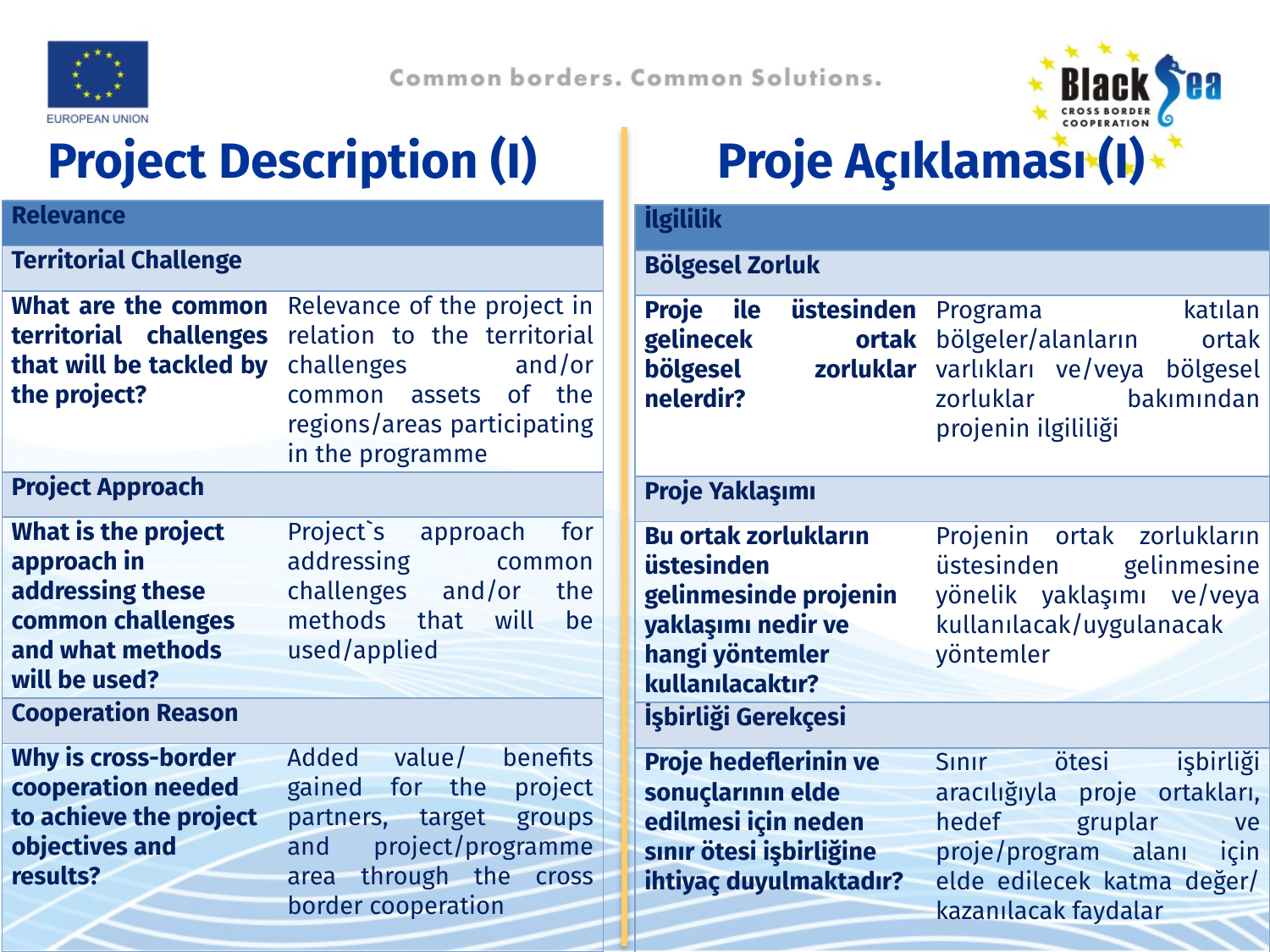

# Project Description (I)
Proje Açıklaması (I)
| Relevance |  |
| --- | --- |
| Territorial Challenge |  |
| What are the common territorial challenges that will be tackled by the project? | Relevance of the project in relation to the territorial challenges and/or common assets of the regions/areas participating in the programme |
| Project Approach |  |
| What is the project approach in addressing these common challenges and what methods will be used? | Project`s approach for addressing common challenges and/or the methods that will be used/applied |
| Cooperation Reason |  |
| Why is cross-border cooperation needed to achieve the project objectives and results? | Added value/ benefits gained for the project partners, target groups and project/programme area through the cross border cooperation |
| İlgililik |  |
| --- | --- |
| Bölgesel Zorluk |  |
| Proje ile üstesinden gelinecek ortak bölgesel zorluklar nelerdir? | Programa katılan bölgeler/alanların ortak varlıkları ve/veya bölgesel zorluklar bakımından projenin ilgililiği |
| Proje Yaklaşımı |  |
| Bu ortak zorlukların üstesinden gelinmesinde projenin yaklaşımı nedir ve hangi yöntemler kullanılacaktır? | Projenin ortak zorlukların üstesinden gelinmesine yönelik yaklaşımı ve/veya kullanılacak/uygulanacak yöntemler |
| İşbirliği Gerekçesi |  |
| Proje hedeflerinin ve sonuçlarının elde edilmesi için neden sınır ötesi işbirliğine ihtiyaç duyulmaktadır? | Sınır ötesi işbirliği aracılığıyla proje ortakları, hedef gruplar ve proje/program alanı için elde edilecek katma değer/ kazanılacak faydalar |